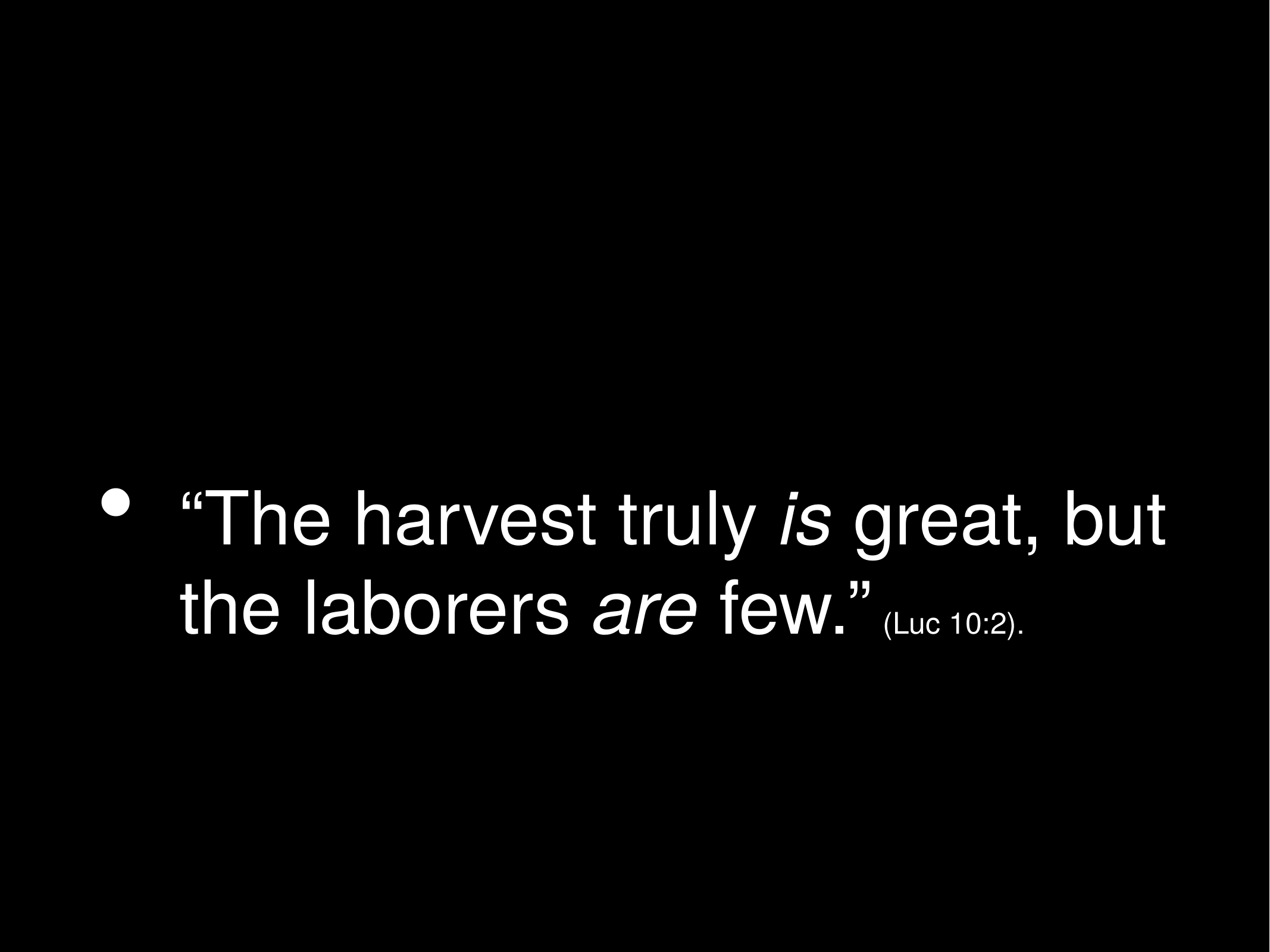

#
“The harvest truly is great, but the laborers are few.” (Luc 10:2).